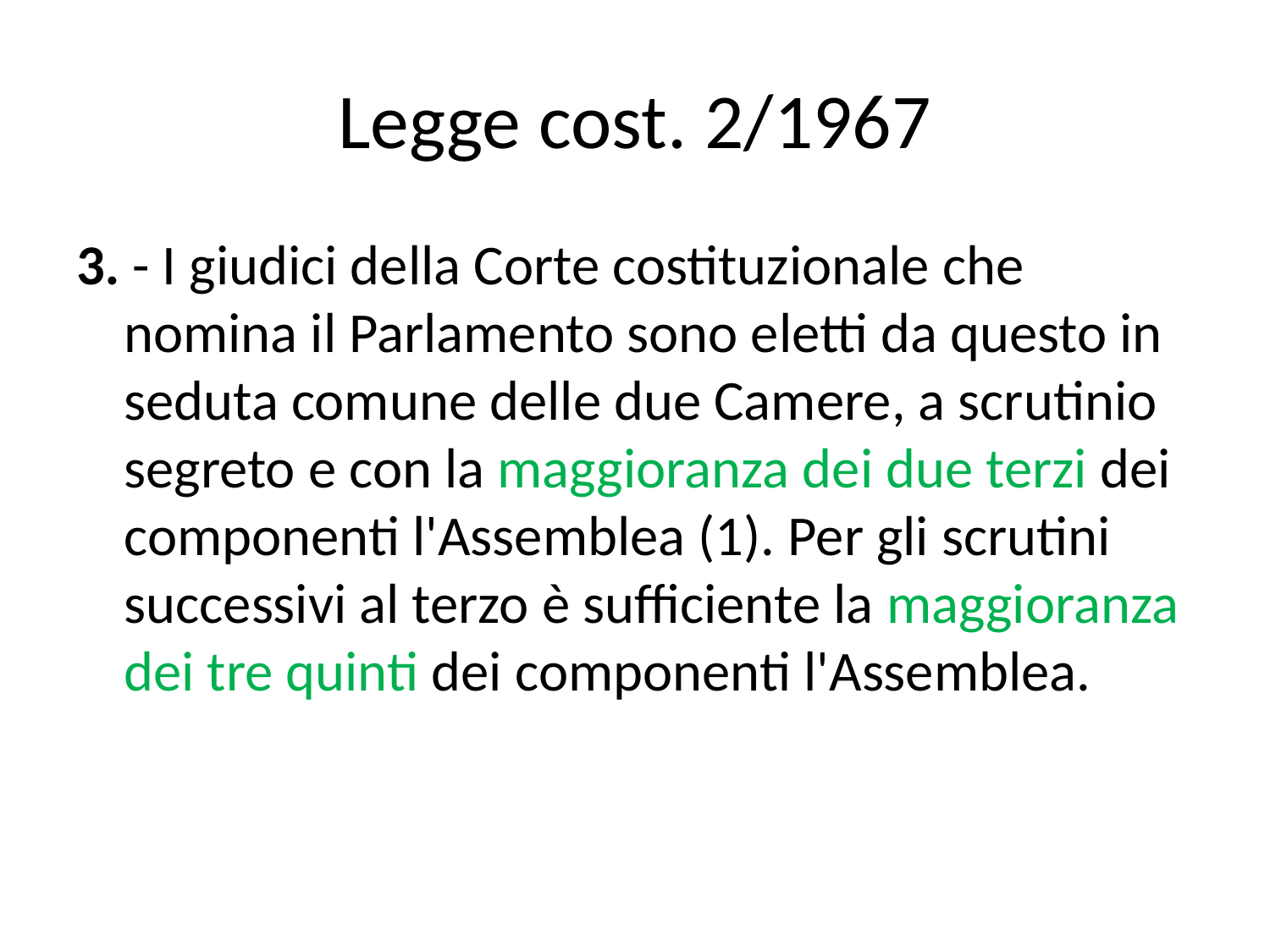

# Legge cost. 2/1967
3. - I giudici della Corte costituzionale che nomina il Parlamento sono eletti da questo in seduta comune delle due Camere, a scrutinio segreto e con la maggioranza dei due terzi dei componenti l'Assemblea (1). Per gli scrutini successivi al terzo è sufficiente la maggioranza dei tre quinti dei componenti l'Assemblea.